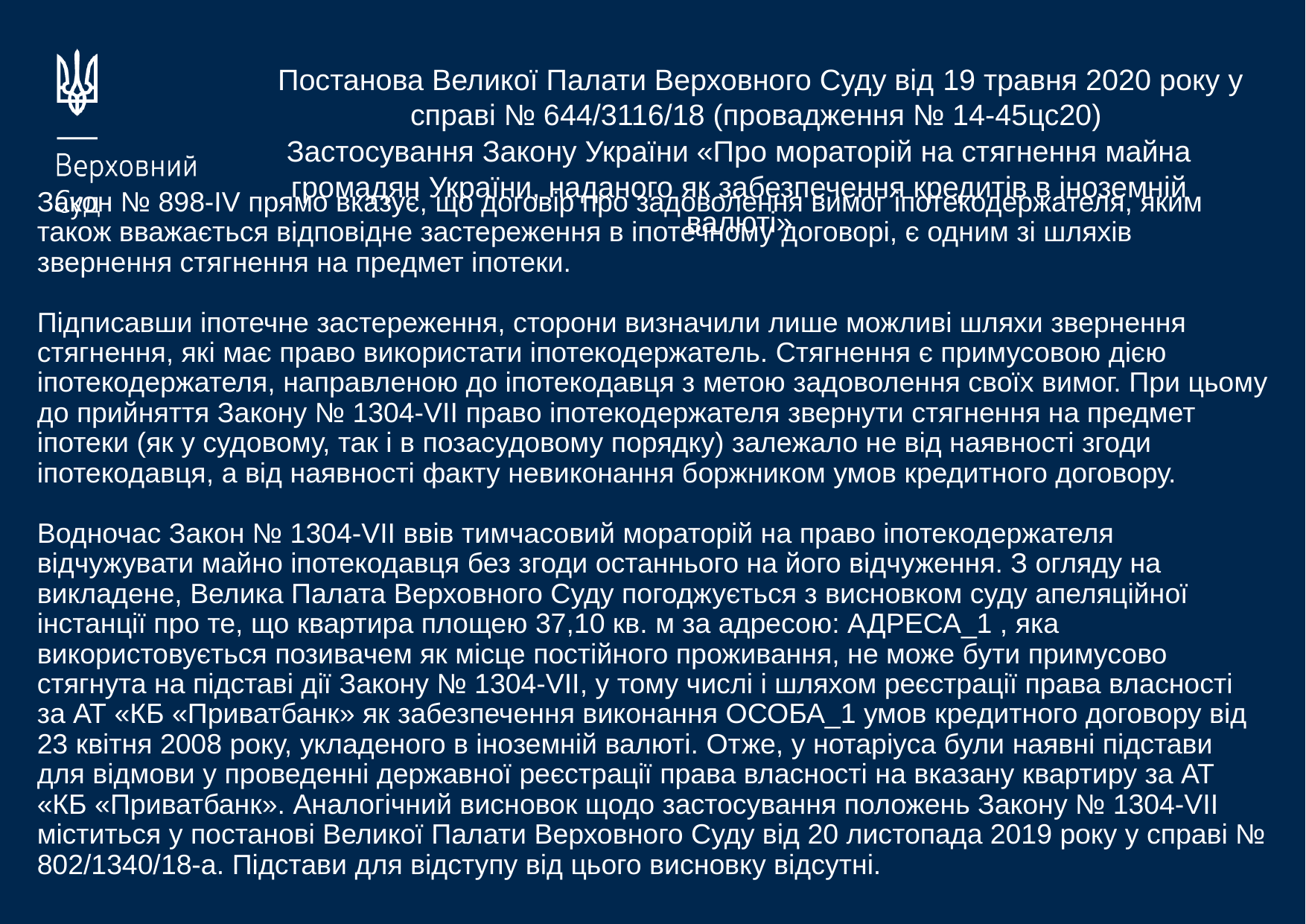

Постанова Великої Палати Верховного Суду від 19 травня 2020 року у справі № 644/3116/18 (провадження № 14-45цс20)
Застосування Закону України «Про мораторій на стягнення майна громадян України, наданого як забезпечення кредитів в іноземній валюті»
# Закон № 898-IV прямо вказує, що договір про задоволення вимог іпотекодержателя, яким також вважається відповідне застереження в іпотечному договорі, є одним зі шляхів звернення стягнення на предмет іпотеки. Підписавши іпотечне застереження, сторони визначили лише можливі шляхи звернення стягнення, які має право використати іпотекодержатель. Стягнення є примусовою дією іпотекодержателя, направленою до іпотекодавця з метою задоволення своїх вимог. При цьому до прийняття Закону № 1304-VII право іпотекодержателя звернути стягнення на предмет іпотеки (як у судовому, так і в позасудовому порядку) залежало не від наявності згоди іпотекодавця, а від наявності факту невиконання боржником умов кредитного договору. Водночас Закон № 1304-VII ввів тимчасовий мораторій на право іпотекодержателя відчужувати майно іпотекодавця без згоди останнього на його відчуження. З огляду на викладене, Велика Палата Верховного Суду погоджується з висновком суду апеляційної інстанції про те, що квартира площею 37,10 кв. м за адресою: АДРЕСА_1 , яка використовується позивачем як місце постійного проживання, не може бути примусово стягнута на підставі дії Закону № 1304-VII, у тому числі і шляхом реєстрації права власності за АТ «КБ «Приватбанк» як забезпечення виконання ОСОБА_1 умов кредитного договору від 23 квітня 2008 року, укладеного в іноземній валюті. Отже, у нотаріуса були наявні підстави для відмови у проведенні державної реєстрації права власності на вказану квартиру за АТ «КБ «Приватбанк». Аналогічний висновок щодо застосування положень Закону № 1304-VII міститься у постанові Великої Палати Верховного Суду від 20 листопада 2019 року у справі № 802/1340/18-а. Підстави для відступу від цього висновку відсутні.